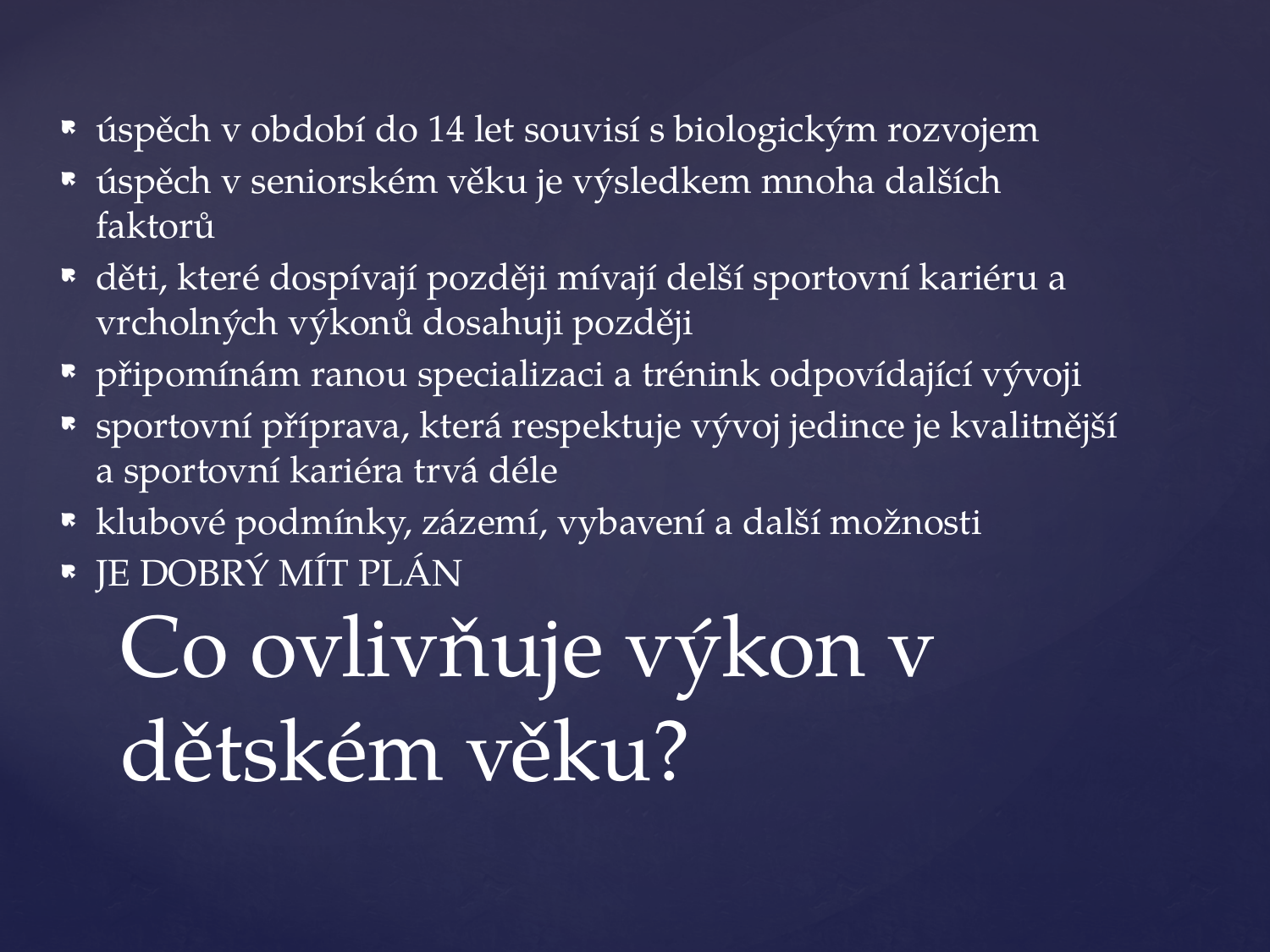

úspěch v období do 14 let souvisí s biologickým rozvojem
úspěch v seniorském věku je výsledkem mnoha dalších faktorů
děti, které dospívají později mívají delší sportovní kariéru a vrcholných výkonů dosahuji později
připomínám ranou specializaci a trénink odpovídající vývoji
sportovní příprava, která respektuje vývoj jedince je kvalitnější a sportovní kariéra trvá déle
klubové podmínky, zázemí, vybavení a další možnosti
JE DOBRÝ MÍT PLÁN
# Co ovlivňuje výkon v dětském věku?